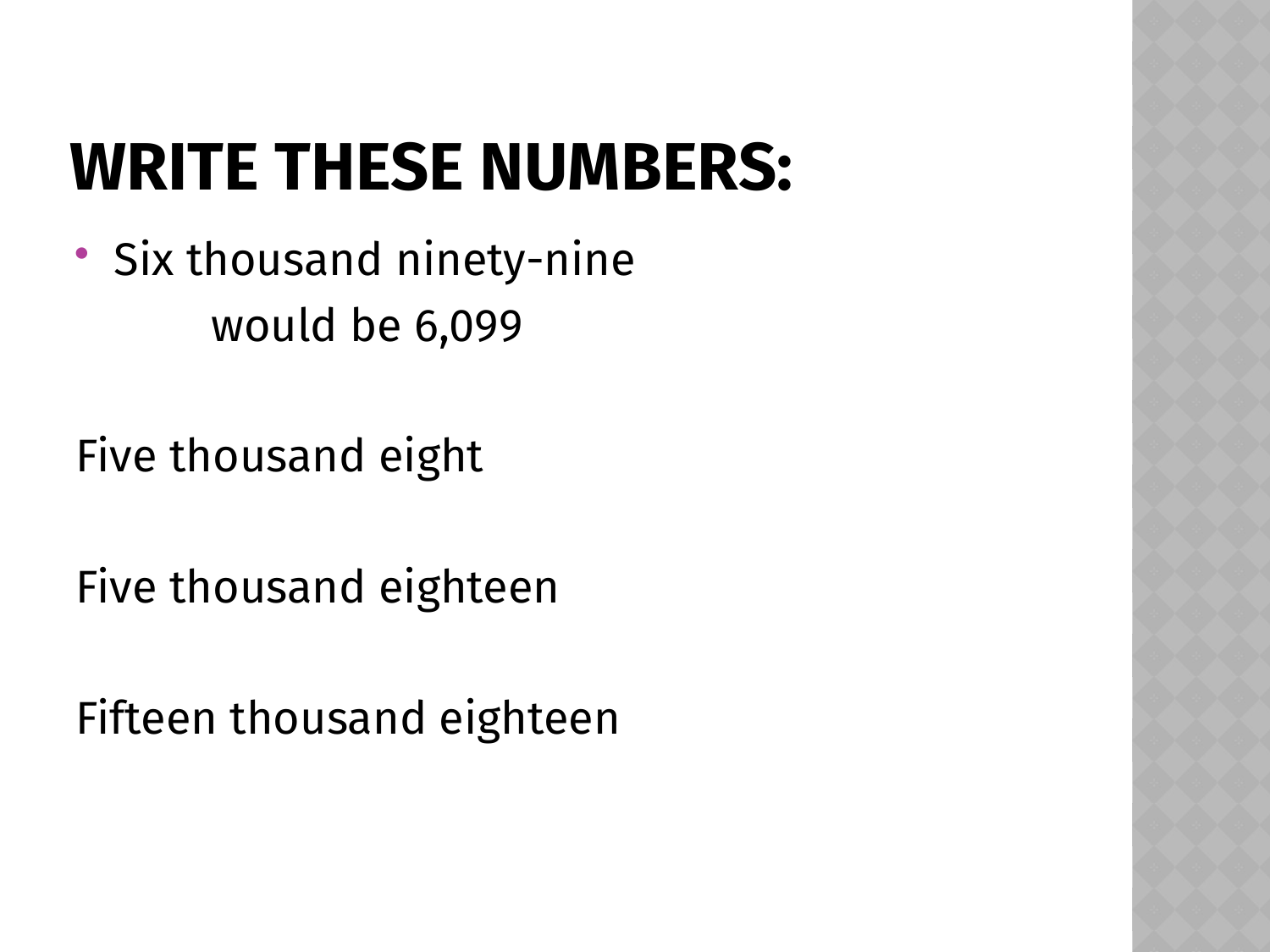

# Write these numbers:
Six thousand ninety-nine
           would be 6,099

Five thousand eight

Five thousand eighteen

Fifteen thousand eighteen